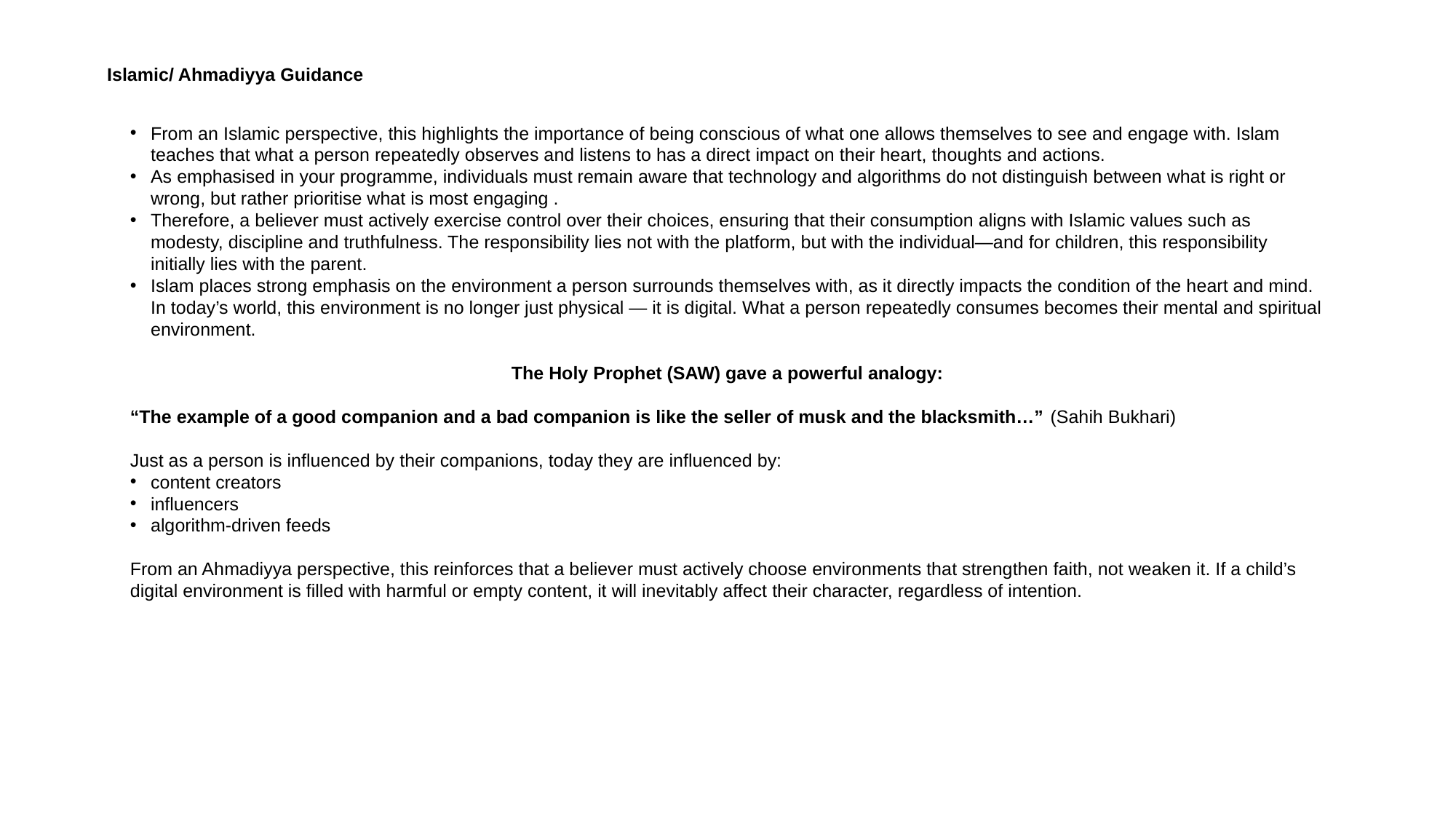

Islamic/ Ahmadiyya Guidance
From an Islamic perspective, this highlights the importance of being conscious of what one allows themselves to see and engage with. Islam teaches that what a person repeatedly observes and listens to has a direct impact on their heart, thoughts and actions.
As emphasised in your programme, individuals must remain aware that technology and algorithms do not distinguish between what is right or wrong, but rather prioritise what is most engaging .
Therefore, a believer must actively exercise control over their choices, ensuring that their consumption aligns with Islamic values such as modesty, discipline and truthfulness. The responsibility lies not with the platform, but with the individual—and for children, this responsibility initially lies with the parent.
Islam places strong emphasis on the environment a person surrounds themselves with, as it directly impacts the condition of the heart and mind. In today’s world, this environment is no longer just physical — it is digital. What a person repeatedly consumes becomes their mental and spiritual environment.

The Holy Prophet (SAW) gave a powerful analogy:

“The example of a good companion and a bad companion is like the seller of musk and the blacksmith…” (Sahih Bukhari)

Just as a person is influenced by their companions, today they are influenced by:
content creators
influencers
algorithm-driven feeds

From an Ahmadiyya perspective, this reinforces that a believer must actively choose environments that strengthen faith, not weaken it. If a child’s digital environment is filled with harmful or empty content, it will inevitably affect their character, regardless of intention.